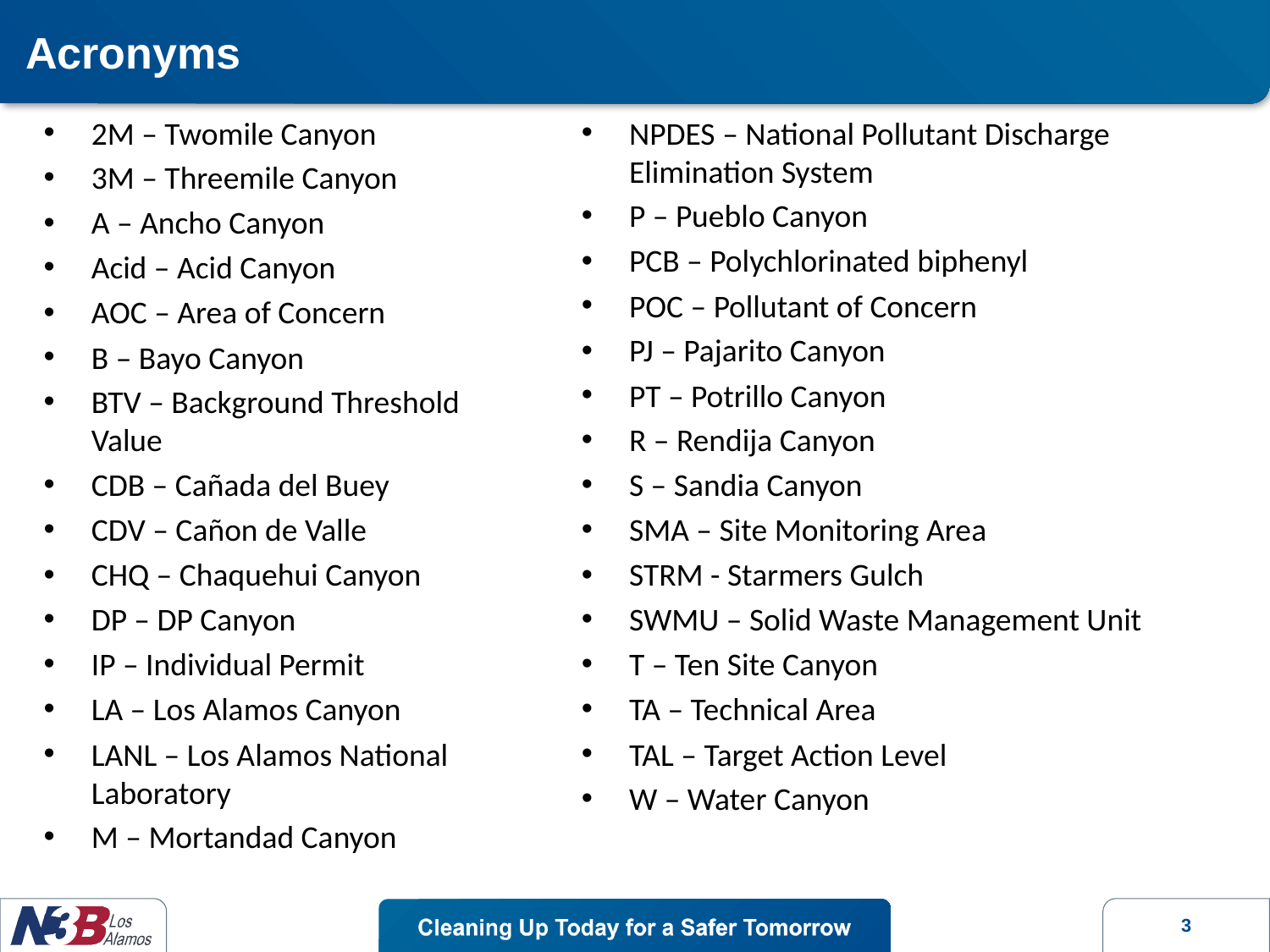

# Acronyms
2M – Twomile Canyon
3M – Threemile Canyon
A – Ancho Canyon
Acid – Acid Canyon
AOC – Area of Concern
B – Bayo Canyon
BTV – Background Threshold Value
CDB – Cañada del Buey
CDV – Cañon de Valle
CHQ – Chaquehui Canyon
DP – DP Canyon
IP – Individual Permit
LA – Los Alamos Canyon
LANL – Los Alamos National Laboratory
M – Mortandad Canyon
NPDES – National Pollutant Discharge Elimination System
P – Pueblo Canyon
PCB – Polychlorinated biphenyl
POC – Pollutant of Concern
PJ – Pajarito Canyon
PT – Potrillo Canyon
R – Rendija Canyon
S – Sandia Canyon
SMA – Site Monitoring Area
STRM - Starmers Gulch
SWMU – Solid Waste Management Unit
T – Ten Site Canyon
TA – Technical Area
TAL – Target Action Level
W – Water Canyon